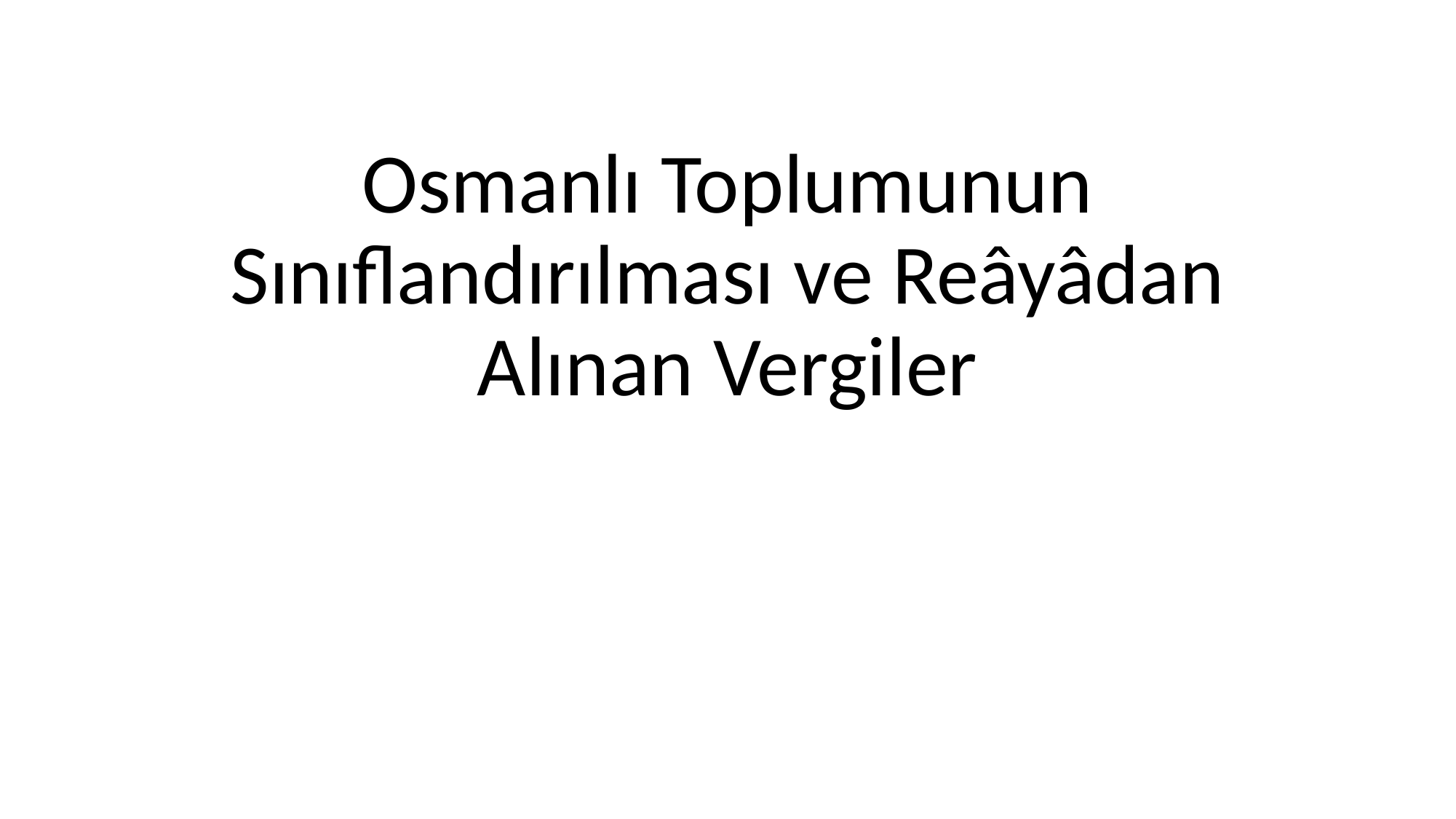

# Osmanlı Toplumunun Sınıflandırılması ve Reâyâdan Alınan Vergiler